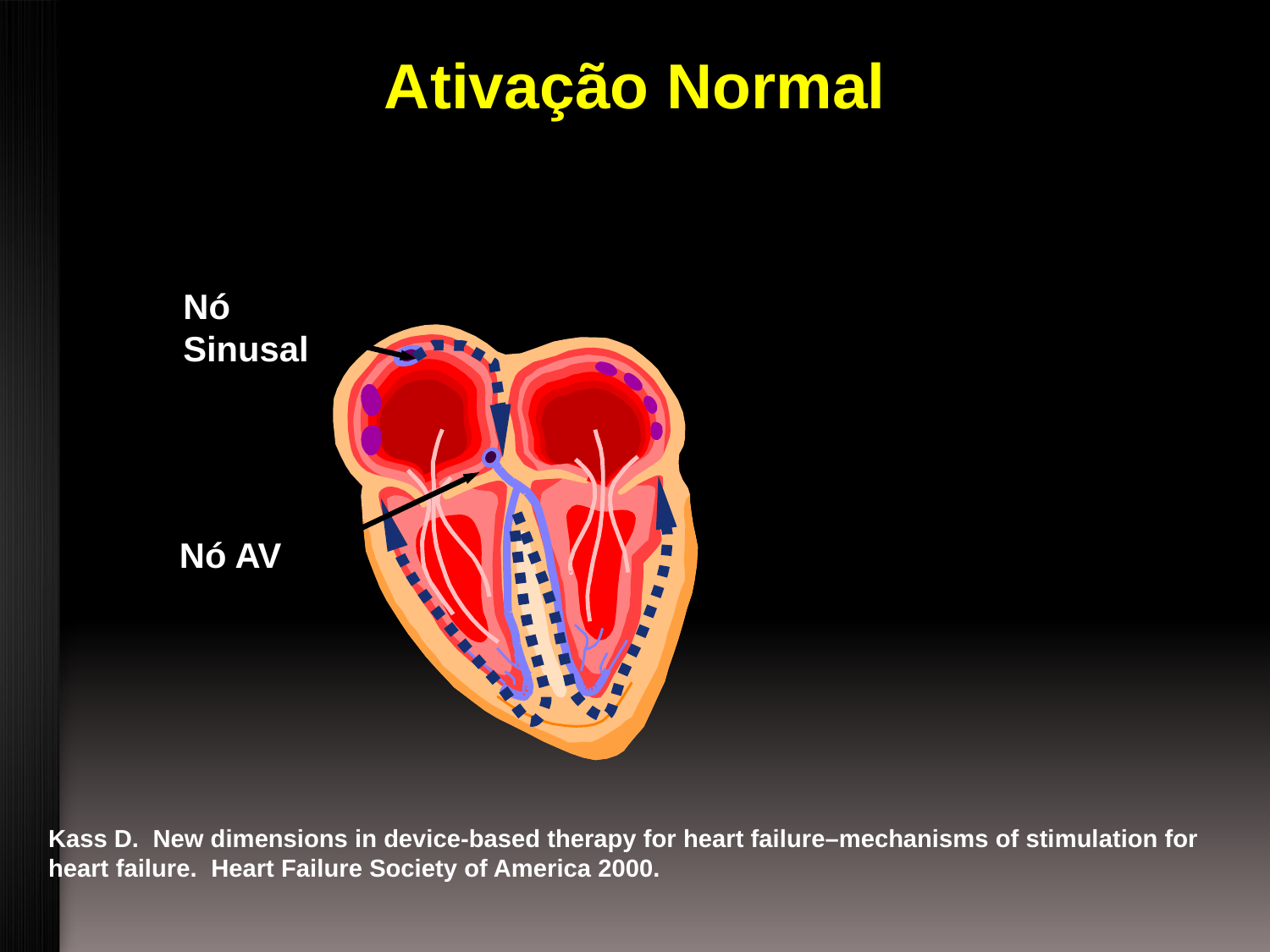

Ativação Normal
Nó Sinusal

Nó AV
Kass D.  New dimensions in device-based therapy for heart failure–mechanisms of stimulation for heart failure.  Heart Failure Society of America 2000.